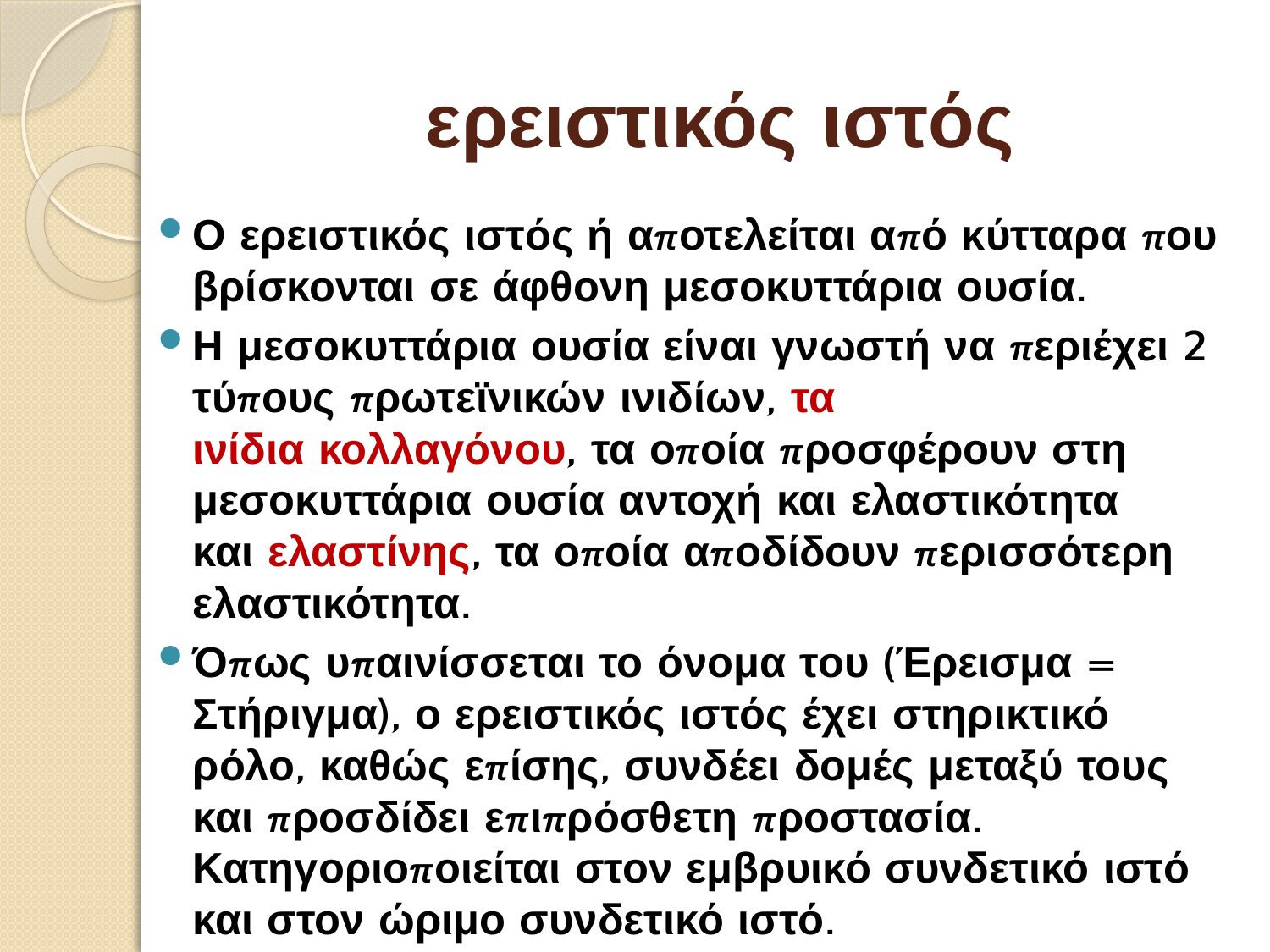

# ερειστικός ιστός
Ο ερειστικός ιστός ή αποτελείται από κύτταρα που βρίσκονται σε άφθονη μεσοκυττάρια ουσία.
Η μεσοκυττάρια ουσία είναι γνωστή να περιέχει 2 τύπους πρωτεϊνικών ινιδίων, τα ινίδια κολλαγόνου, τα οποία προσφέρουν στη μεσοκυττάρια ουσία αντοχή και ελαστικότητα και ελαστίνης, τα οποία αποδίδουν περισσότερη ελαστικότητα.
Όπως υπαινίσσεται το όνομα του (Έρεισμα = Στήριγμα), ο ερειστικός ιστός έχει στηρικτικό ρόλο, καθώς επίσης, συνδέει δομές μεταξύ τους και προσδίδει επιπρόσθετη προστασία. Κατηγοριοποιείται στον εμβρυικό συνδετικό ιστό και στον ώριμο συνδετικό ιστό.